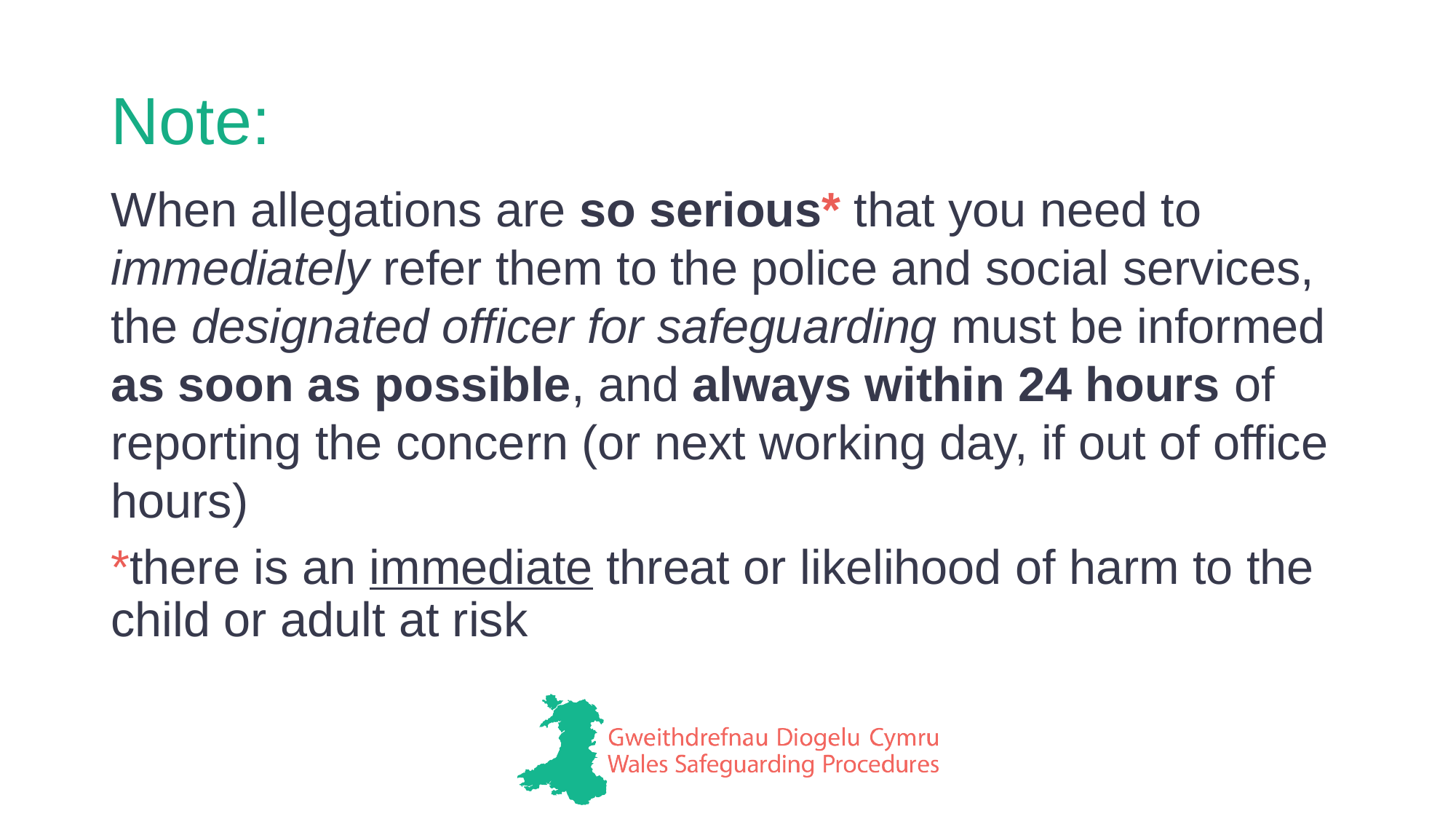

# Note:
When allegations are so serious* that you need to immediately refer them to the police and social services, the designated officer for safeguarding must be informed as soon as possible, and always within 24 hours of reporting the concern (or next working day, if out of office hours)
*there is an immediate threat or likelihood of harm to the child or adult at risk